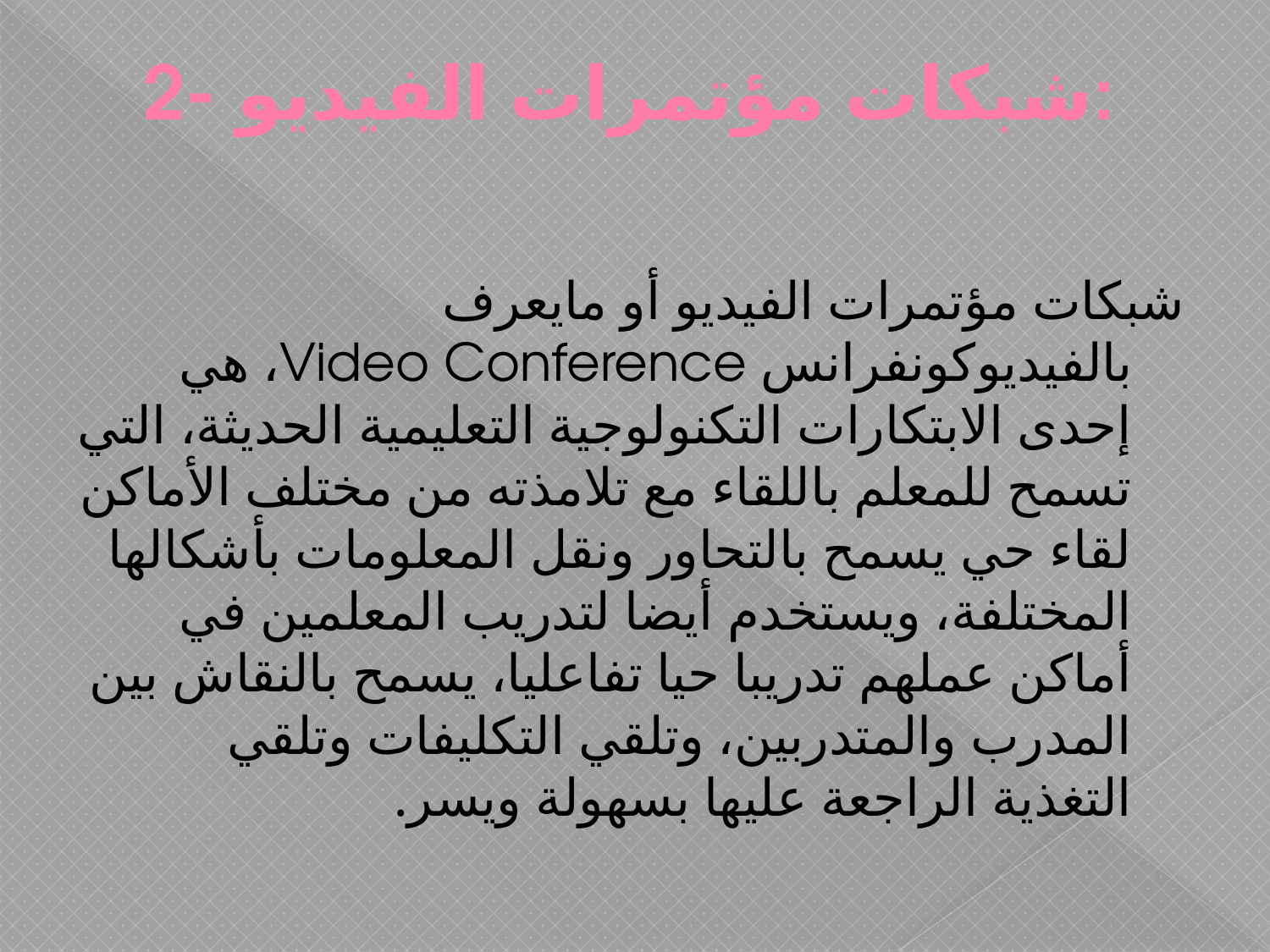

# 2- شبكات مؤتمرات الفيديو:
شبكات مؤتمرات الفيديو أو مايعرف بالفيديوكونفرانس Video Conference، هي إحدى الابتكارات التكنولوجية التعليمية الحديثة، التي تسمح للمعلم باللقاء مع تلامذته من مختلف الأماكن لقاء حي يسمح بالتحاور ونقل المعلومات بأشكالها المختلفة، ويستخدم أيضا لتدريب المعلمين في أماكن عملهم تدريبا حيا تفاعليا، يسمح بالنقاش بين المدرب والمتدربين، وتلقي التكليفات وتلقي التغذية الراجعة عليها بسهولة ويسر.